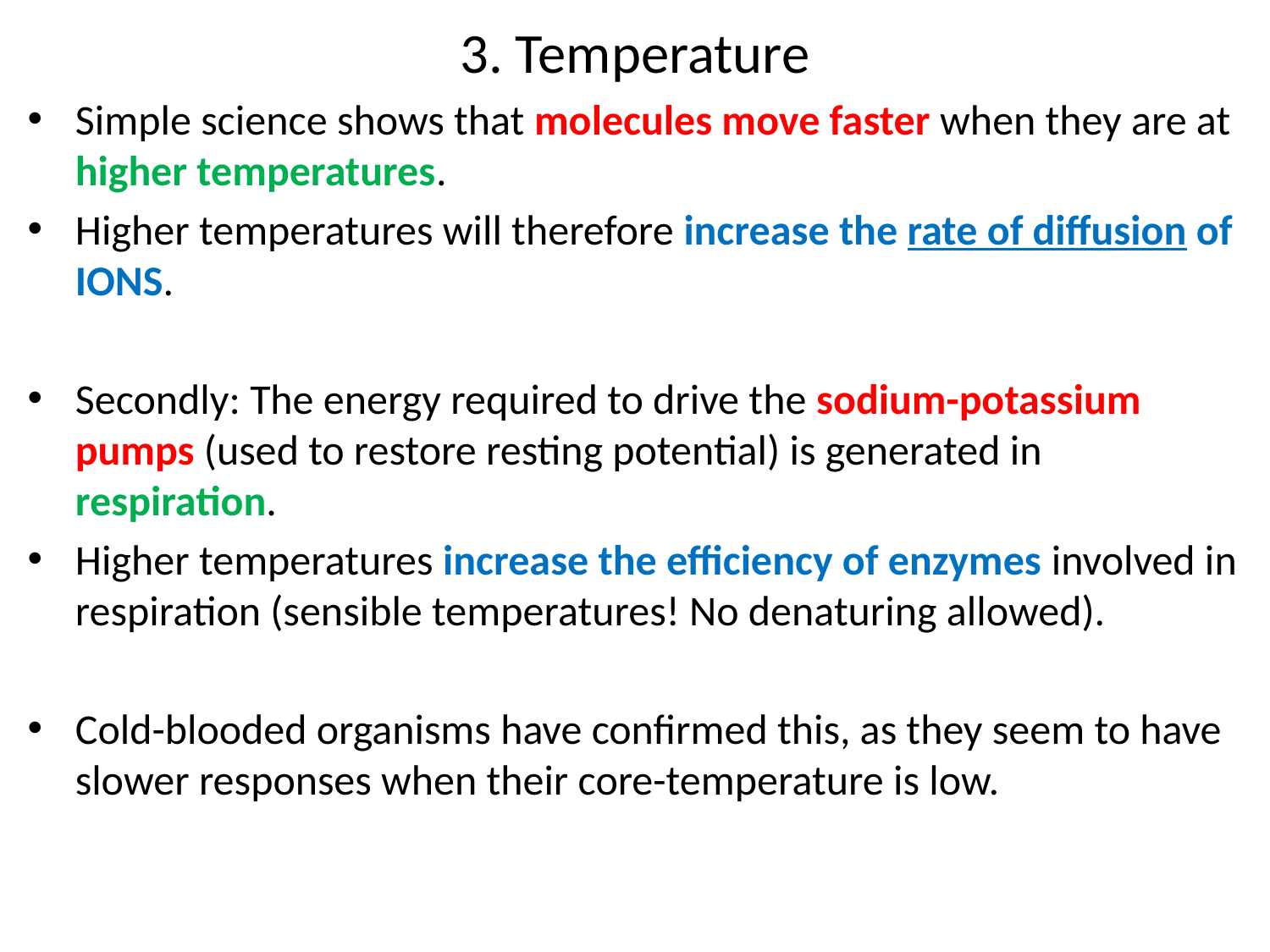

# 3. Temperature
Simple science shows that molecules move faster when they are at higher temperatures.
Higher temperatures will therefore increase the rate of diffusion of IONS.

Secondly: The energy required to drive the sodium-potassium pumps (used to restore resting potential) is generated in respiration.
Higher temperatures increase the efficiency of enzymes involved in respiration (sensible temperatures! No denaturing allowed).

Cold-blooded organisms have confirmed this, as they seem to have slower responses when their core-temperature is low.